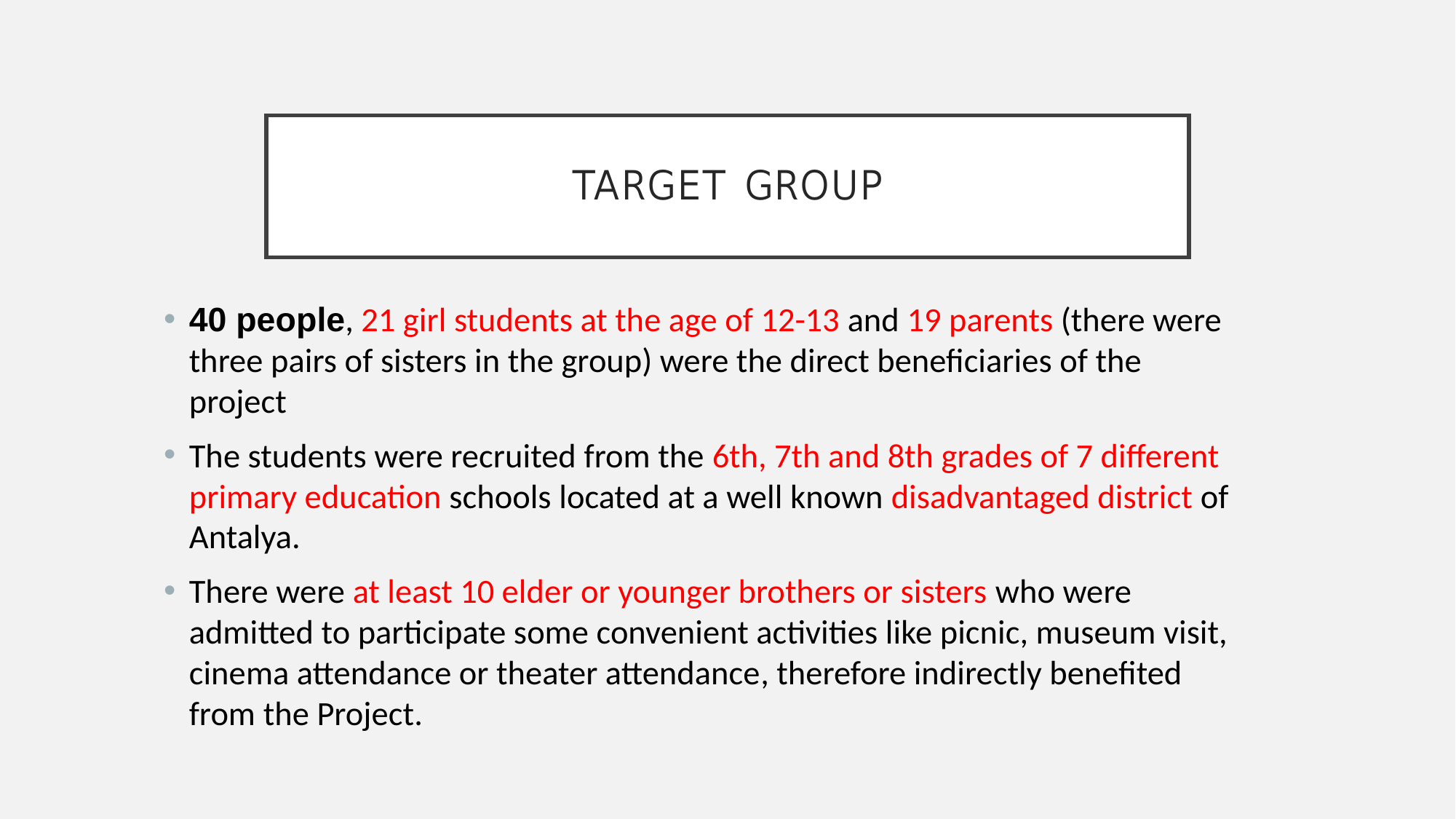

# TARGET GROUP
40 people, 21 girl students at the age of 12-13 and 19 parents (there were three pairs of sisters in the group) were the direct beneficiaries of the project
The students were recruited from the 6th, 7th and 8th grades of 7 different primary education schools located at a well known disadvantaged district of Antalya.
There were at least 10 elder or younger brothers or sisters who were admitted to participate some convenient activities like picnic, museum visit, cinema attendance or theater attendance, therefore indirectly benefited from the Project.